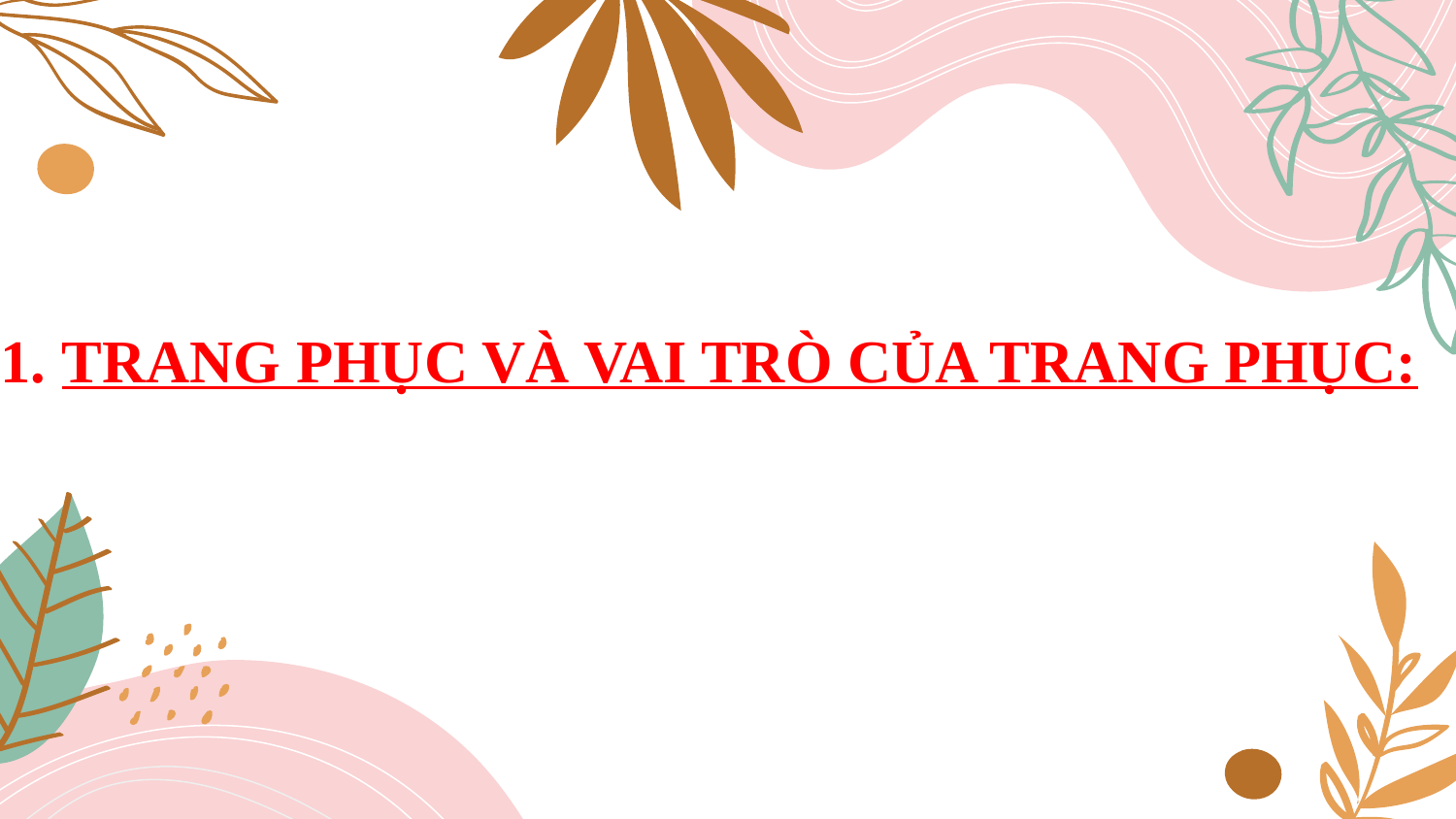

# 1. TRANG PHỤC VÀ VAI TRÒ CỦA TRANG PHỤC: